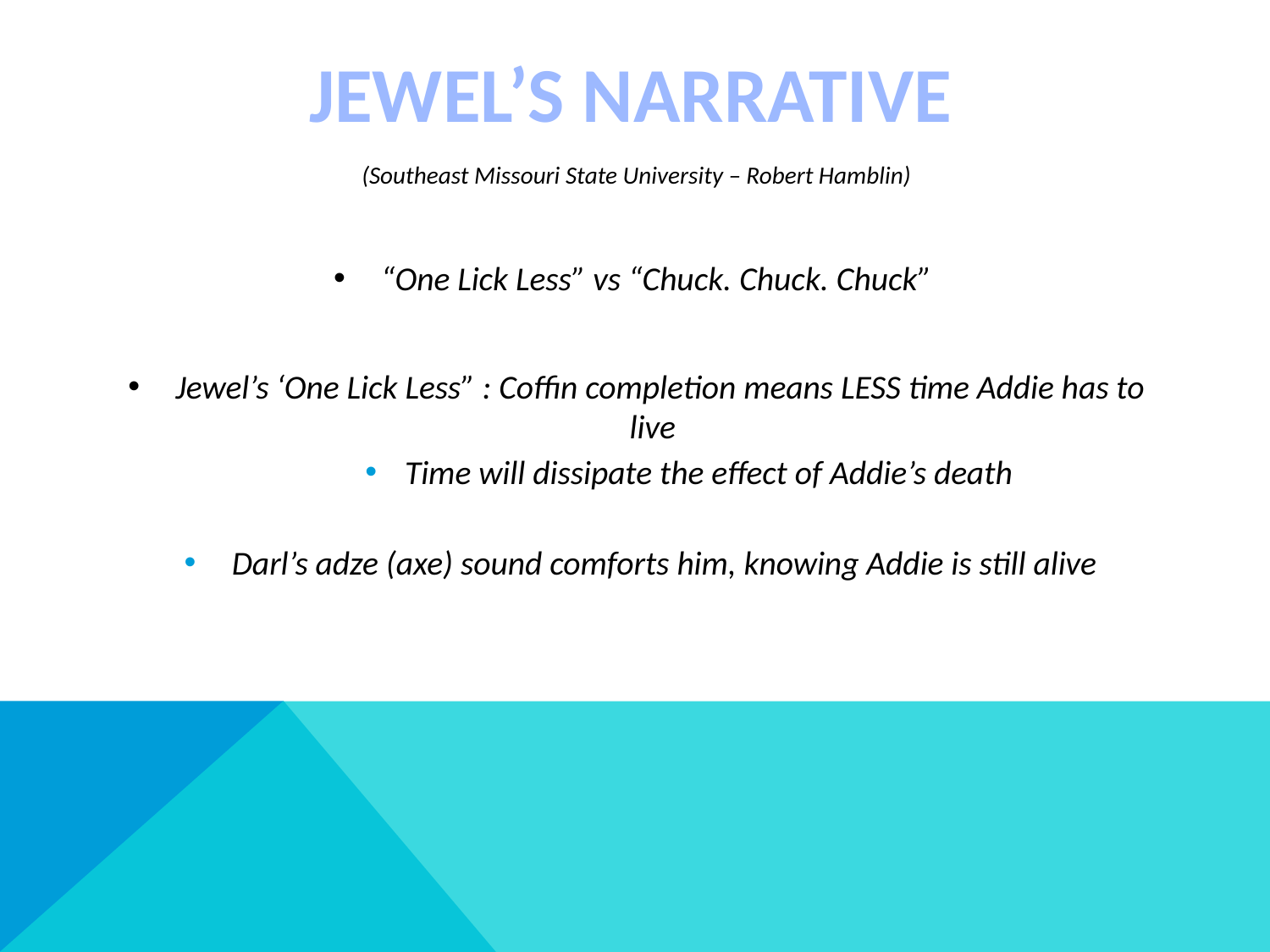

# JEWEL’S NARRATIVE
(Southeast Missouri State University – Robert Hamblin)

 “One Lick Less” vs “Chuck. Chuck. Chuck”

 Jewel’s ‘One Lick Less” : Coffin completion means LESS time Addie has to live
Time will dissipate the effect of Addie’s death

 Darl’s adze (axe) sound comforts him, knowing Addie is still alive